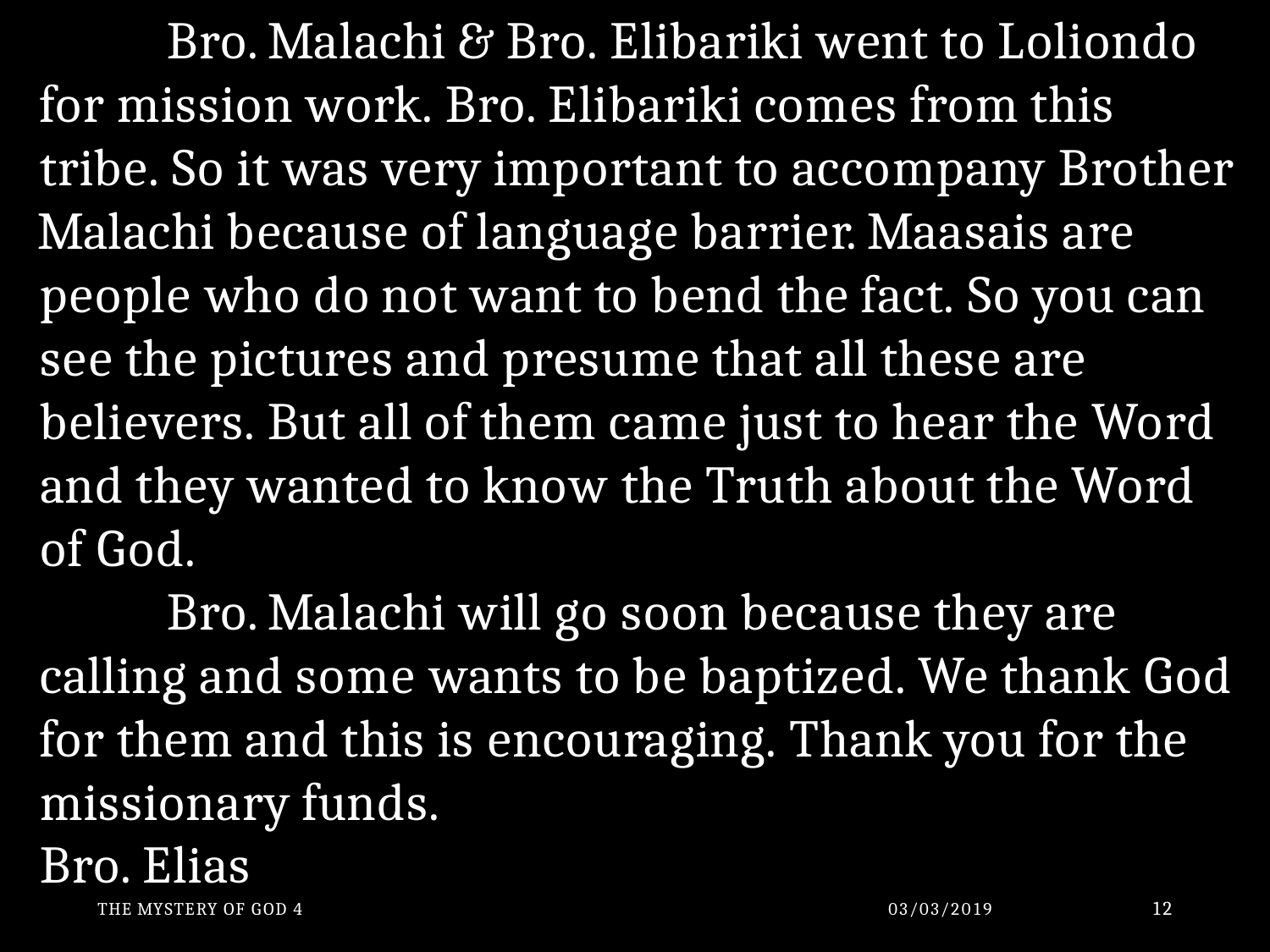

Bro. Malachi & Bro. Elibariki went to Loliondo for mission work. Bro. Elibariki comes from this tribe. So it was very important to accompany Brother Malachi because of language barrier. Maasais are people who do not want to bend the fact. So you can see the pictures and presume that all these are believers. But all of them came just to hear the Word and they wanted to know the Truth about the Word of God.
	Bro. Malachi will go soon because they are calling and some wants to be baptized. We thank God for them and this is encouraging. Thank you for the missionary funds.
Bro. Elias
The Mystery of God 4
03/03/2019
12